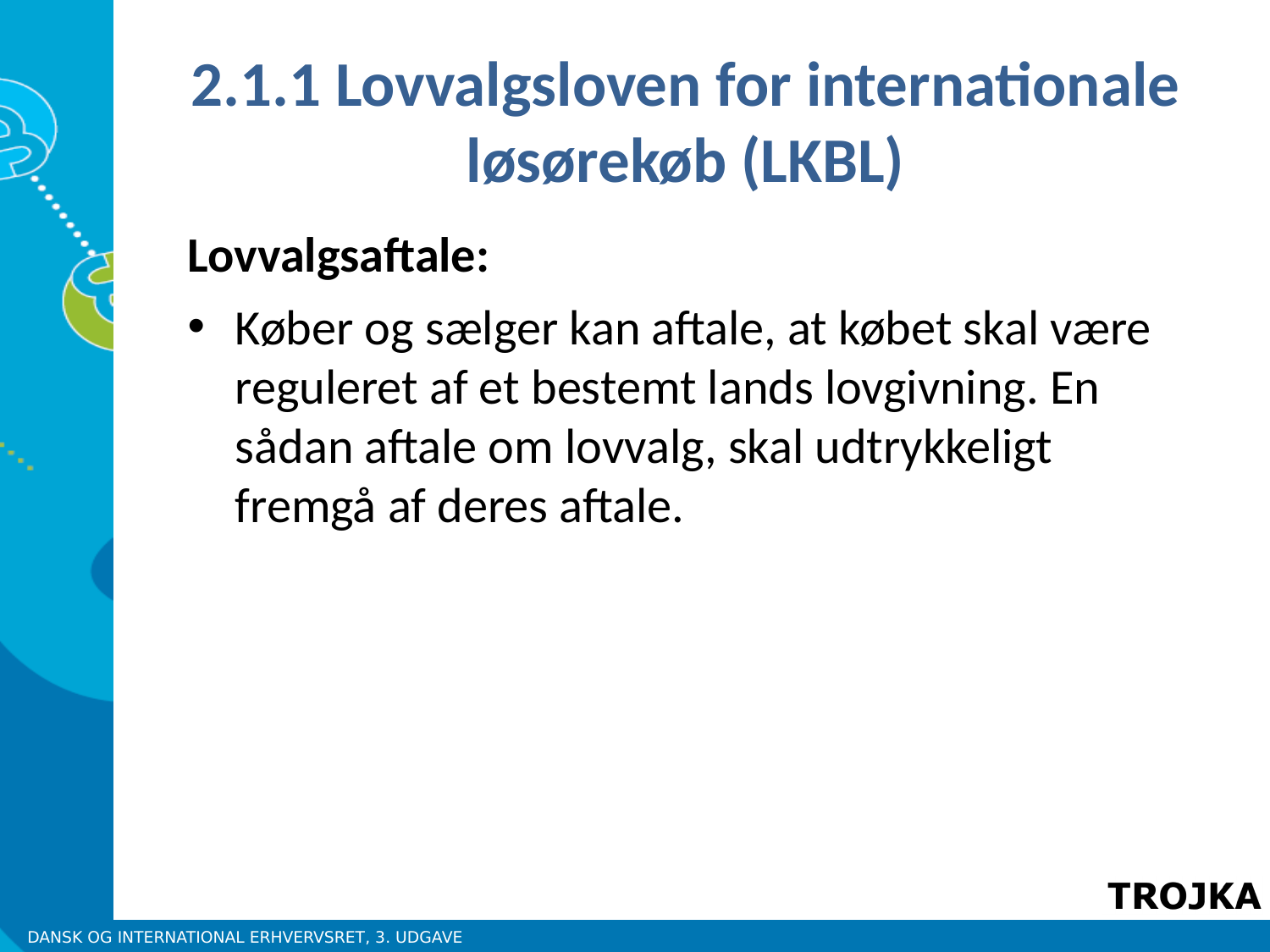

2.1.1 Lovvalgsloven for internationale løsørekøb (LKBL)
Lovvalgsaftale:
Køber og sælger kan aftale, at købet skal være reguleret af et bestemt lands lovgivning. En sådan aftale om lovvalg, skal udtrykkeligt fremgå af deres aftale.